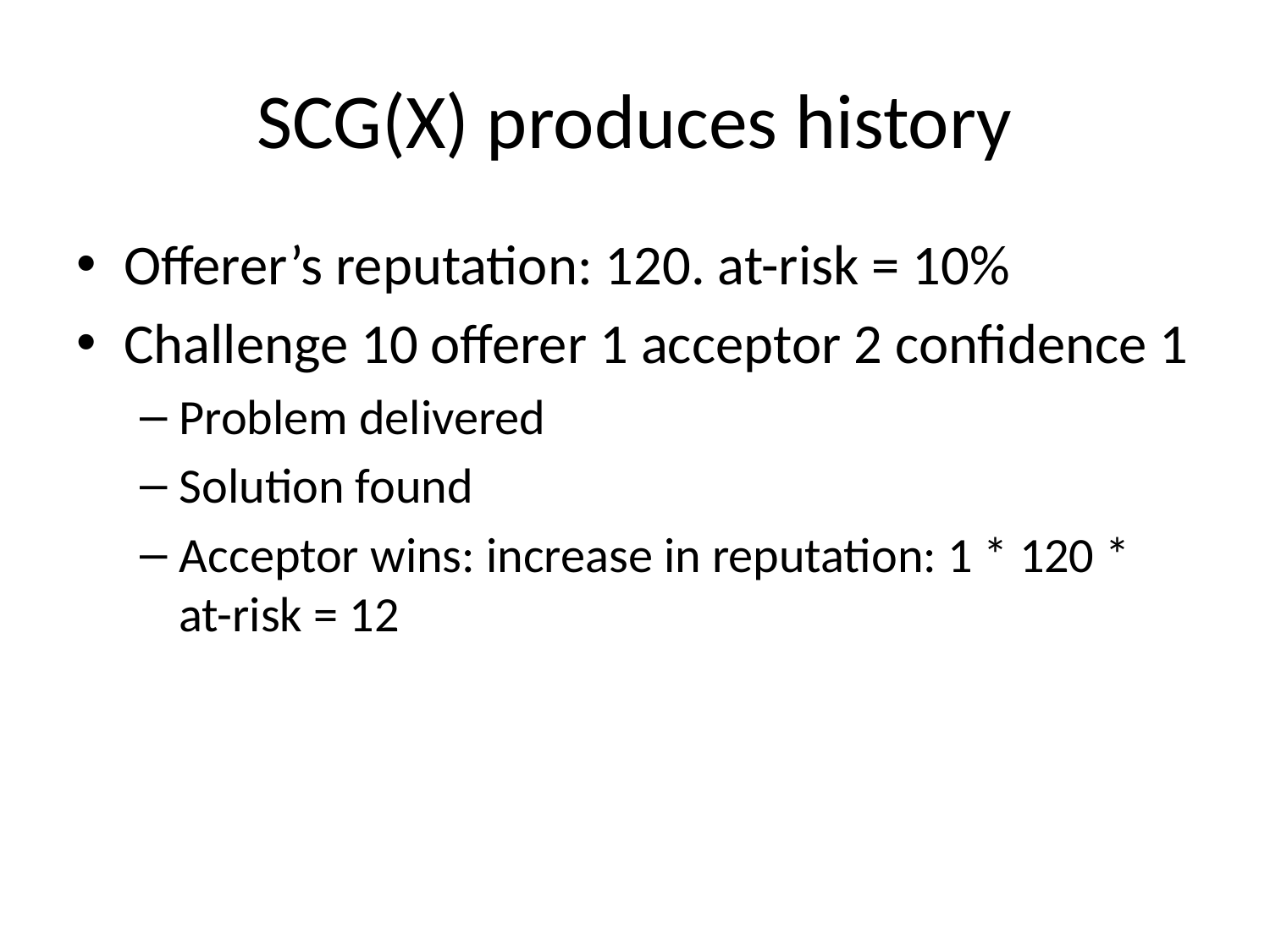

# SCG(X) produces history
Offerer’s reputation: 120. at-risk = 10%
Challenge 10 offerer 1 acceptor 2 confidence 1
Problem delivered
Solution found
Acceptor wins: increase in reputation: 1 * 120 * at-risk = 12